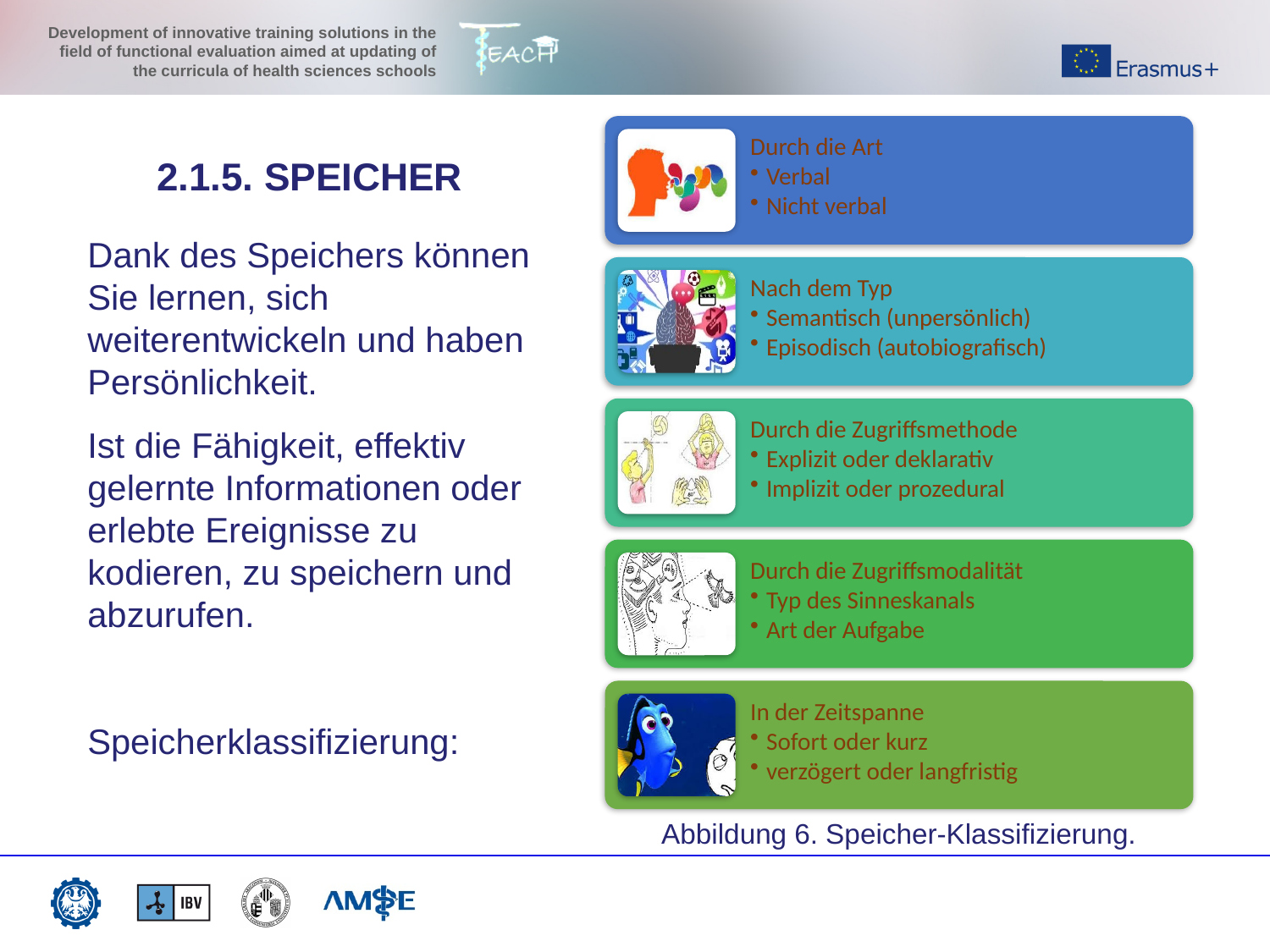

Durch die Art
Verbal
Nicht verbal
Nach dem Typ
Semantisch (unpersönlich)
Episodisch (autobiografisch)
Durch die Zugriffsmethode
Explizit oder deklarativ
Implizit oder prozedural
Durch die Zugriffsmodalität
Typ des Sinneskanals
Art der Aufgabe
In der Zeitspanne
Sofort oder kurz
verzögert oder langfristig
2.1.5. SPEICHER
Dank des Speichers können Sie lernen, sich weiterentwickeln und haben Persönlichkeit.
Ist die Fähigkeit, effektiv gelernte Informationen oder erlebte Ereignisse zu kodieren, zu speichern und abzurufen.

Speicherklassifizierung:
Abbildung 6. Speicher-Klassifizierung.